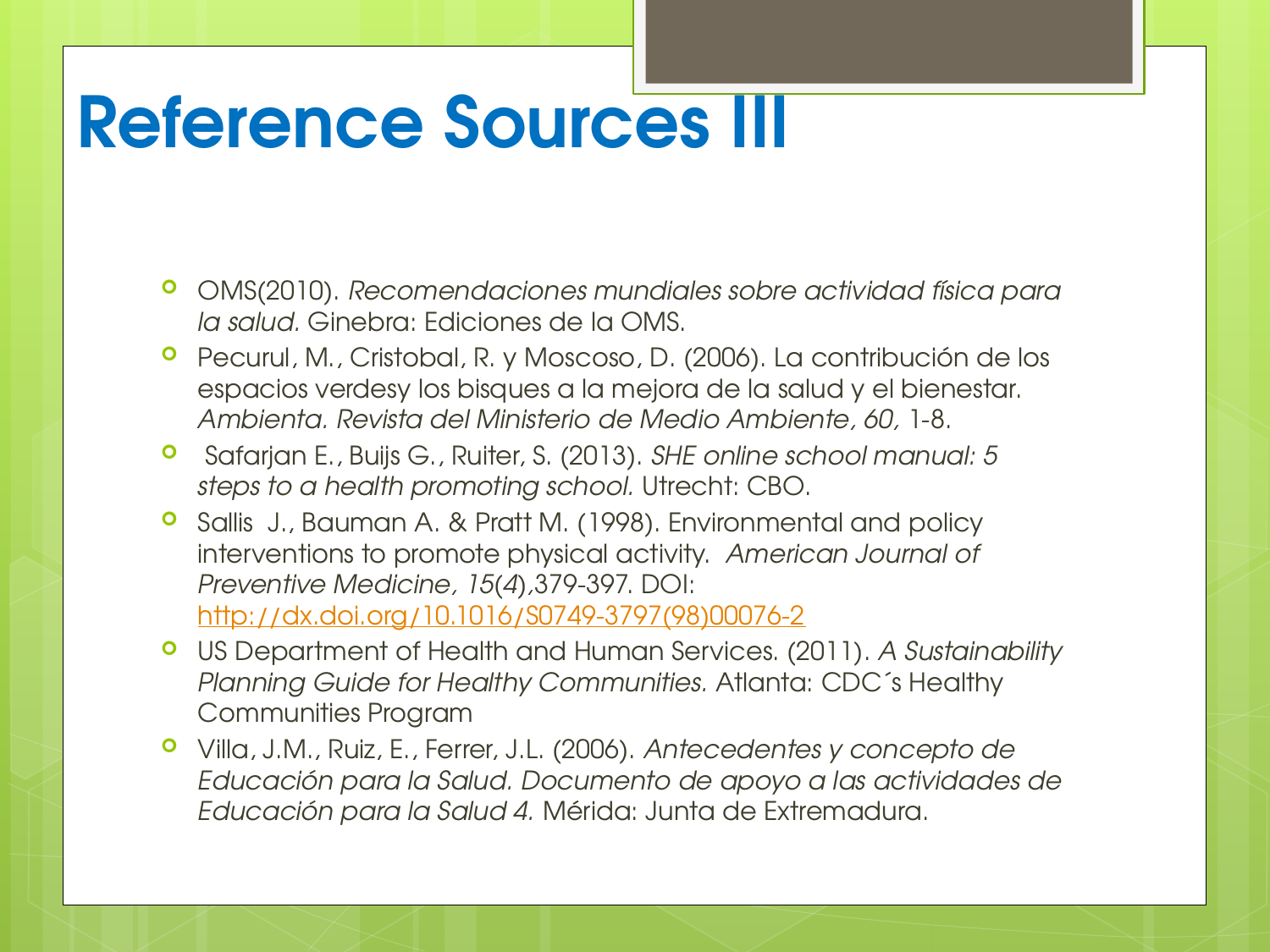

# Reference Sources III
OMS(2010). Recomendaciones mundiales sobre actividad física para la salud. Ginebra: Ediciones de la OMS.
Pecurul, M., Cristobal, R. y Moscoso, D. (2006). La contribución de los espacios verdesy los bisques a la mejora de la salud y el bienestar. Ambienta. Revista del Ministerio de Medio Ambiente, 60, 1-8.
 Safarjan E., Buijs G., Ruiter, S. (2013). SHE online school manual: 5 steps to a health promoting school. Utrecht: CBO.
Sallis  J., Bauman A. & Pratt M. (1998). Environmental and policy interventions to promote physical activity.  American Journal of Preventive Medicine, 15(4),379-397. DOI: http://dx.doi.org/10.1016/S0749-3797(98)00076-2
US Department of Health and Human Services. (2011). A Sustainability Planning Guide for Healthy Communities. Atlanta: CDC´s Healthy Communities Program
Villa, J.M., Ruiz, E., Ferrer, J.L. (2006). Antecedentes y concepto de Educación para la Salud. Documento de apoyo a las actividades de Educación para la Salud 4. Mérida: Junta de Extremadura.